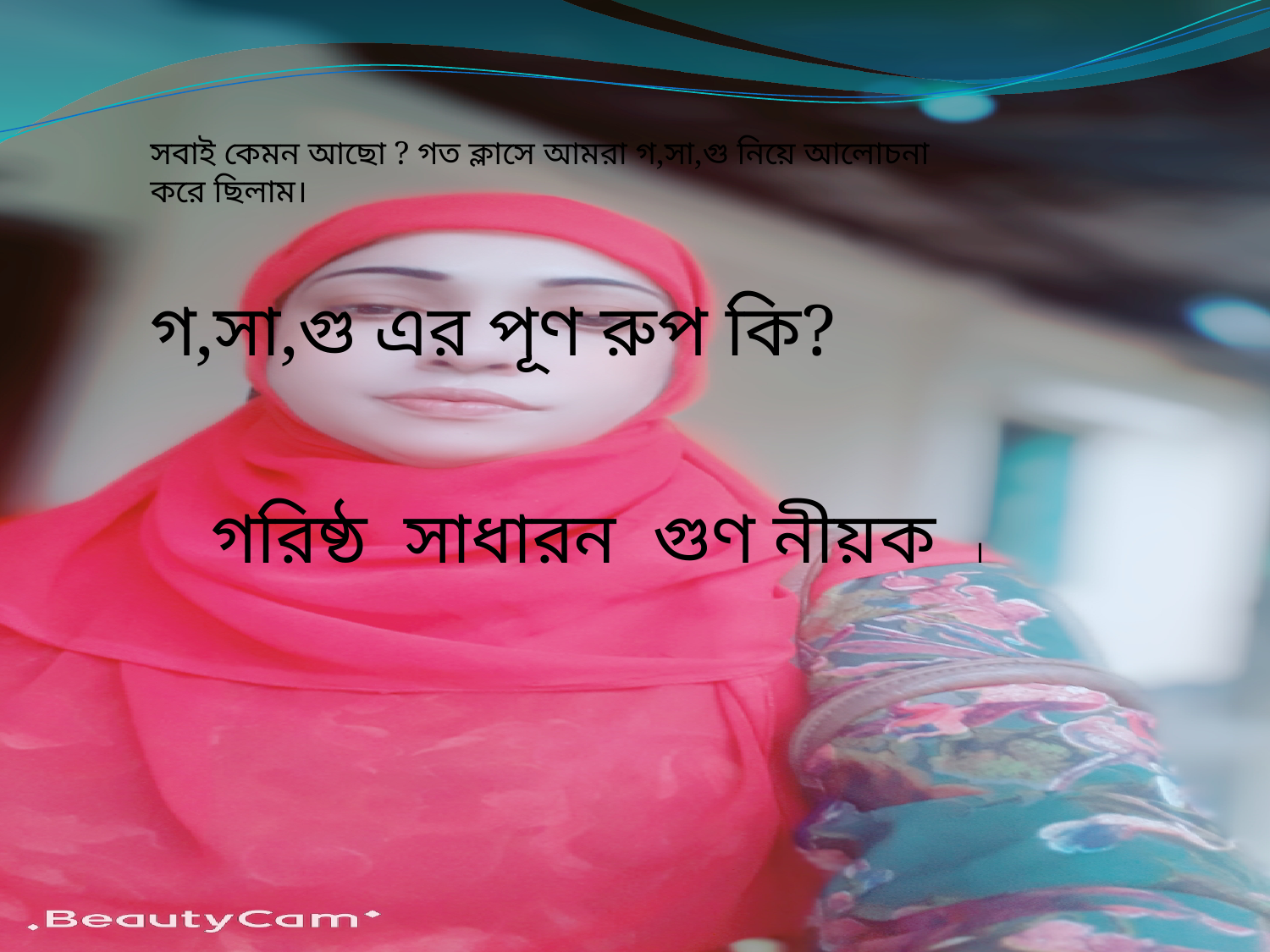

সবাই কেমন আছো ? গত ক্লাসে আমরা গ,সা,গু নিয়ে আলোচনা করে ছিলাম।

গ,সা,গু এর পূণ রুপ কি?

গরিষ্ঠ  সাধারন  গুণ নীয়ক  ।